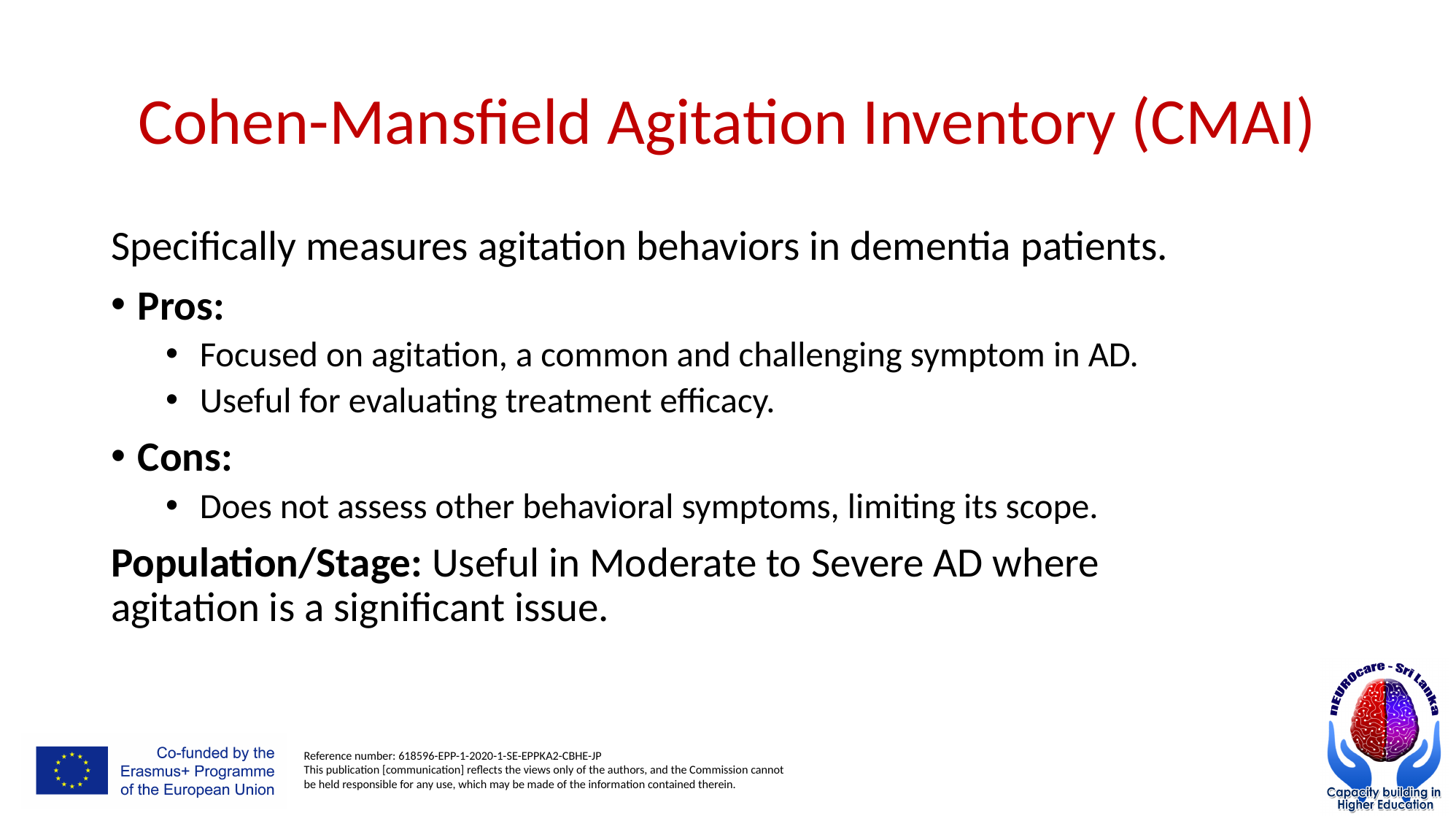

# Cohen-Mansfield Agitation Inventory (CMAI)
Specifically measures agitation behaviors in dementia patients.
Pros:
Focused on agitation, a common and challenging symptom in AD.
Useful for evaluating treatment efficacy.
Cons:
Does not assess other behavioral symptoms, limiting its scope.
Population/Stage: Useful in Moderate to Severe AD where agitation is a significant issue.